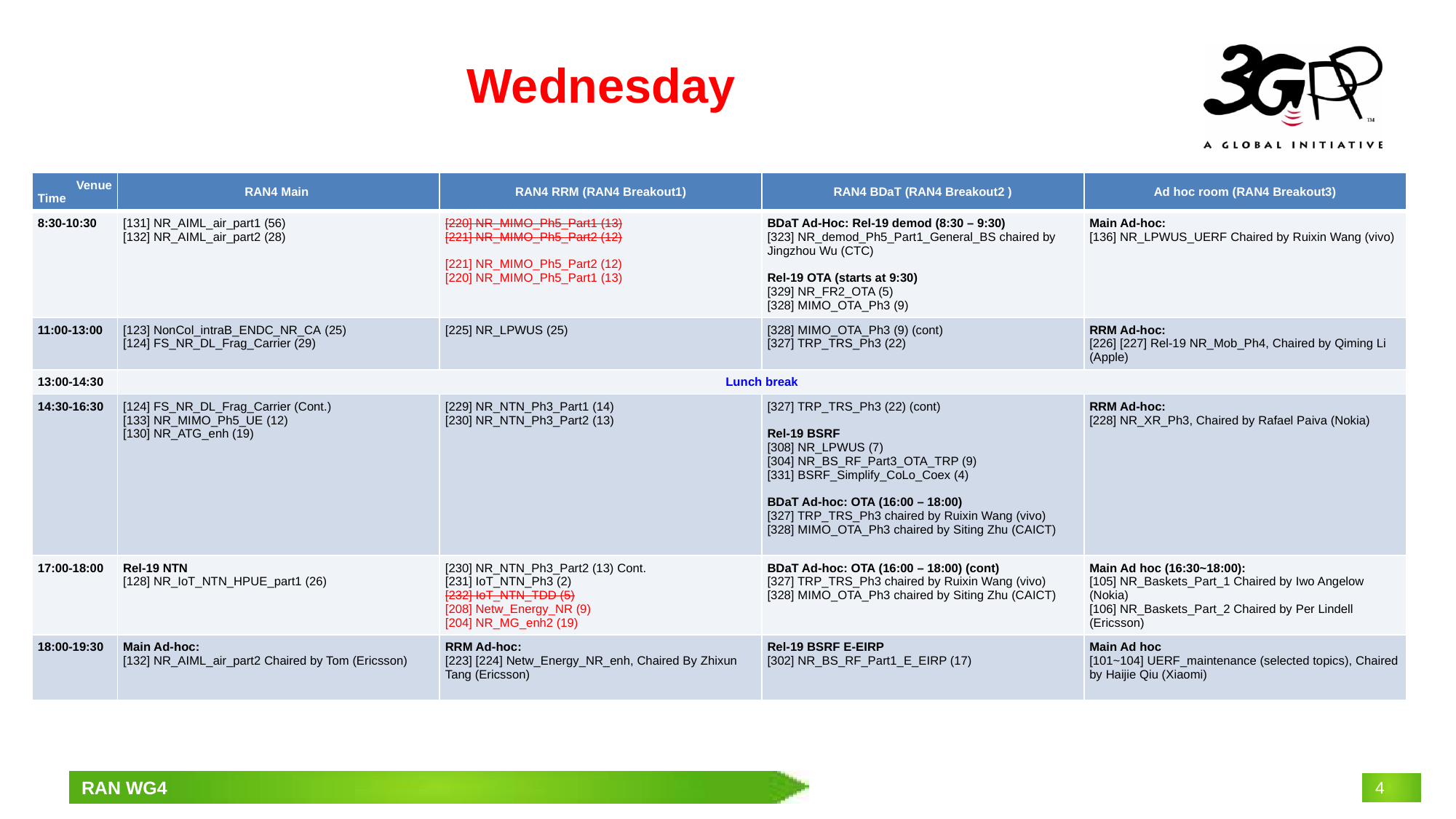

# Wednesday
| Venue Time | RAN4 Main | RAN4 RRM (RAN4 Breakout1) | RAN4 BDaT (RAN4 Breakout2 ) | Ad hoc room (RAN4 Breakout3) |
| --- | --- | --- | --- | --- |
| 8:30-10:30 | [131] NR\_AIML\_air\_part1 (56) [132] NR\_AIML\_air\_part2 (28) | [220] NR\_MIMO\_Ph5\_Part1 (13) [221] NR\_MIMO\_Ph5\_Part2 (12) [221] NR\_MIMO\_Ph5\_Part2 (12) [220] NR\_MIMO\_Ph5\_Part1 (13) | BDaT Ad-Hoc: Rel-19 demod (8:30 – 9:30) [323] NR\_demod\_Ph5\_Part1\_General\_BS chaired by Jingzhou Wu (CTC) Rel-19 OTA (starts at 9:30) [329] NR\_FR2\_OTA (5) [328] MIMO\_OTA\_Ph3 (9) | Main Ad-hoc: [136] NR\_LPWUS\_UERF Chaired by Ruixin Wang (vivo) |
| 11:00-13:00 | [123] NonCol\_intraB\_ENDC\_NR\_CA (25) [124] FS\_NR\_DL\_Frag\_Carrier (29) | [225] NR\_LPWUS (25) | [328] MIMO\_OTA\_Ph3 (9) (cont) [327] TRP\_TRS\_Ph3 (22) | RRM Ad-hoc: [226] [227] Rel-19 NR\_Mob\_Ph4, Chaired by Qiming Li (Apple) |
| 13:00-14:30 | Lunch break |  |  |  |
| 14:30-16:30 | [124] FS\_NR\_DL\_Frag\_Carrier (Cont.) [133] NR\_MIMO\_Ph5\_UE (12) [130] NR\_ATG\_enh (19) | [229] NR\_NTN\_Ph3\_Part1 (14) [230] NR\_NTN\_Ph3\_Part2 (13) | [327] TRP\_TRS\_Ph3 (22) (cont) Rel-19 BSRF [308] NR\_LPWUS (7) [304] NR\_BS\_RF\_Part3\_OTA\_TRP (9) [331] BSRF\_Simplify\_CoLo\_Coex (4) BDaT Ad-hoc: OTA (16:00 – 18:00) [327] TRP\_TRS\_Ph3 chaired by Ruixin Wang (vivo) [328] MIMO\_OTA\_Ph3 chaired by Siting Zhu (CAICT) | RRM Ad-hoc: [228] NR\_XR\_Ph3, Chaired by Rafael Paiva (Nokia) |
| 17:00-18:00 | Rel-19 NTN [128] NR\_IoT\_NTN\_HPUE\_part1 (26) | [230] NR\_NTN\_Ph3\_Part2 (13) Cont. [231] IoT\_NTN\_Ph3 (2) [232] IoT\_NTN\_TDD (5) [208] Netw\_Energy\_NR (9) [204] NR\_MG\_enh2 (19) | BDaT Ad-hoc: OTA (16:00 – 18:00) (cont) [327] TRP\_TRS\_Ph3 chaired by Ruixin Wang (vivo) [328] MIMO\_OTA\_Ph3 chaired by Siting Zhu (CAICT) | Main Ad hoc (16:30~18:00): [105] NR\_Baskets\_Part\_1 Chaired by Iwo Angelow (Nokia) [106] NR\_Baskets\_Part\_2 Chaired by Per Lindell (Ericsson) |
| 18:00-19:30 | Main Ad-hoc: [132] NR\_AIML\_air\_part2 Chaired by Tom (Ericsson) | RRM Ad-hoc: [223] [224] Netw\_Energy\_NR\_enh, Chaired By Zhixun Tang (Ericsson) | Rel-19 BSRF E-EIRP [302] NR\_BS\_RF\_Part1\_E\_EIRP (17) | Main Ad hoc [101~104] UERF\_maintenance (selected topics), Chaired by Haijie Qiu (Xiaomi) |